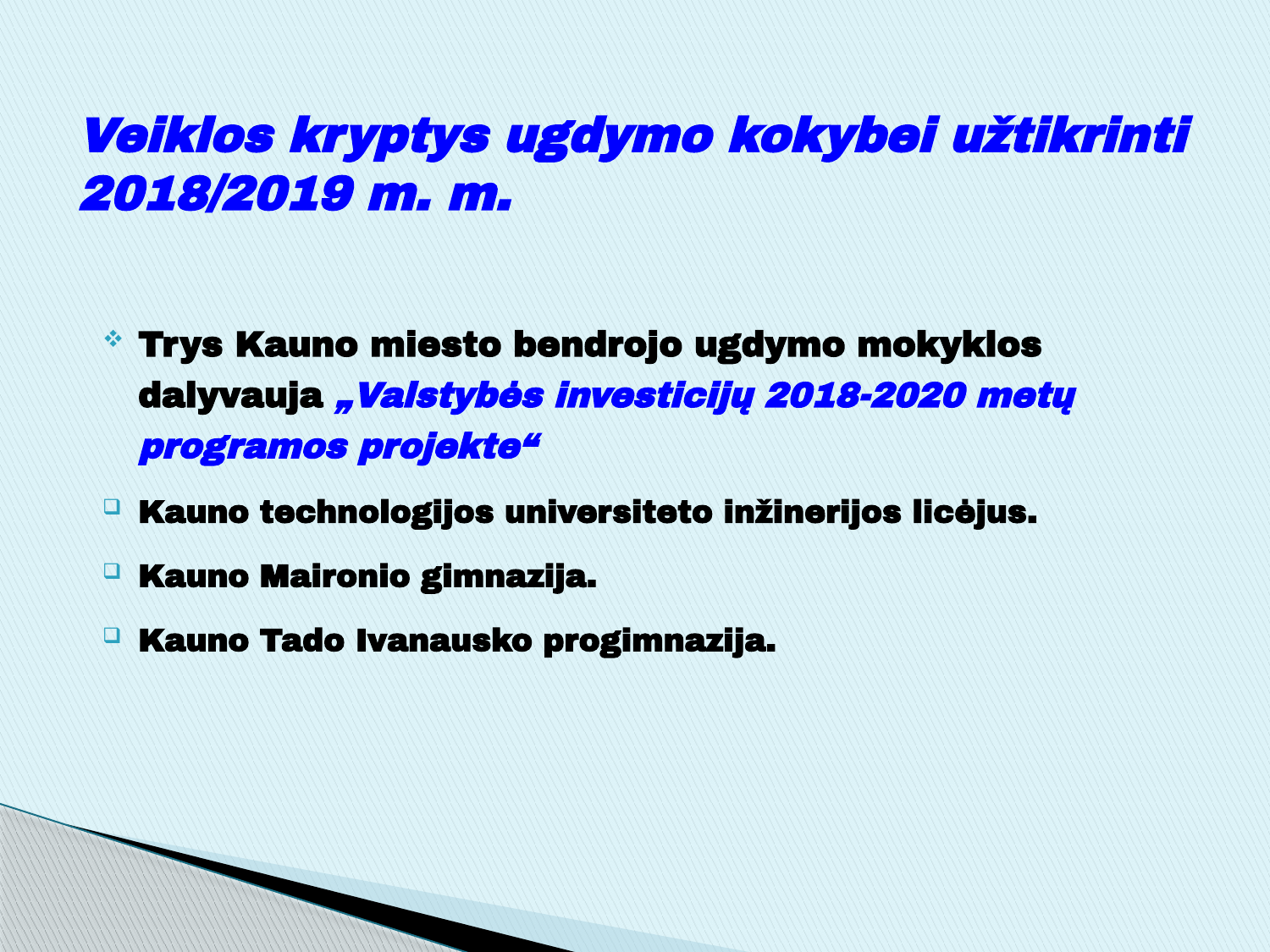

# Veiklos kryptys ugdymo kokybei užtikrinti 2018/2019 m. m.
Trys Kauno miesto bendrojo ugdymo mokyklos dalyvauja „Valstybės investicijų 2018-2020 metų programos projekte“
Kauno technologijos universiteto inžinerijos licėjus.
Kauno Maironio gimnazija.
Kauno Tado Ivanausko progimnazija.